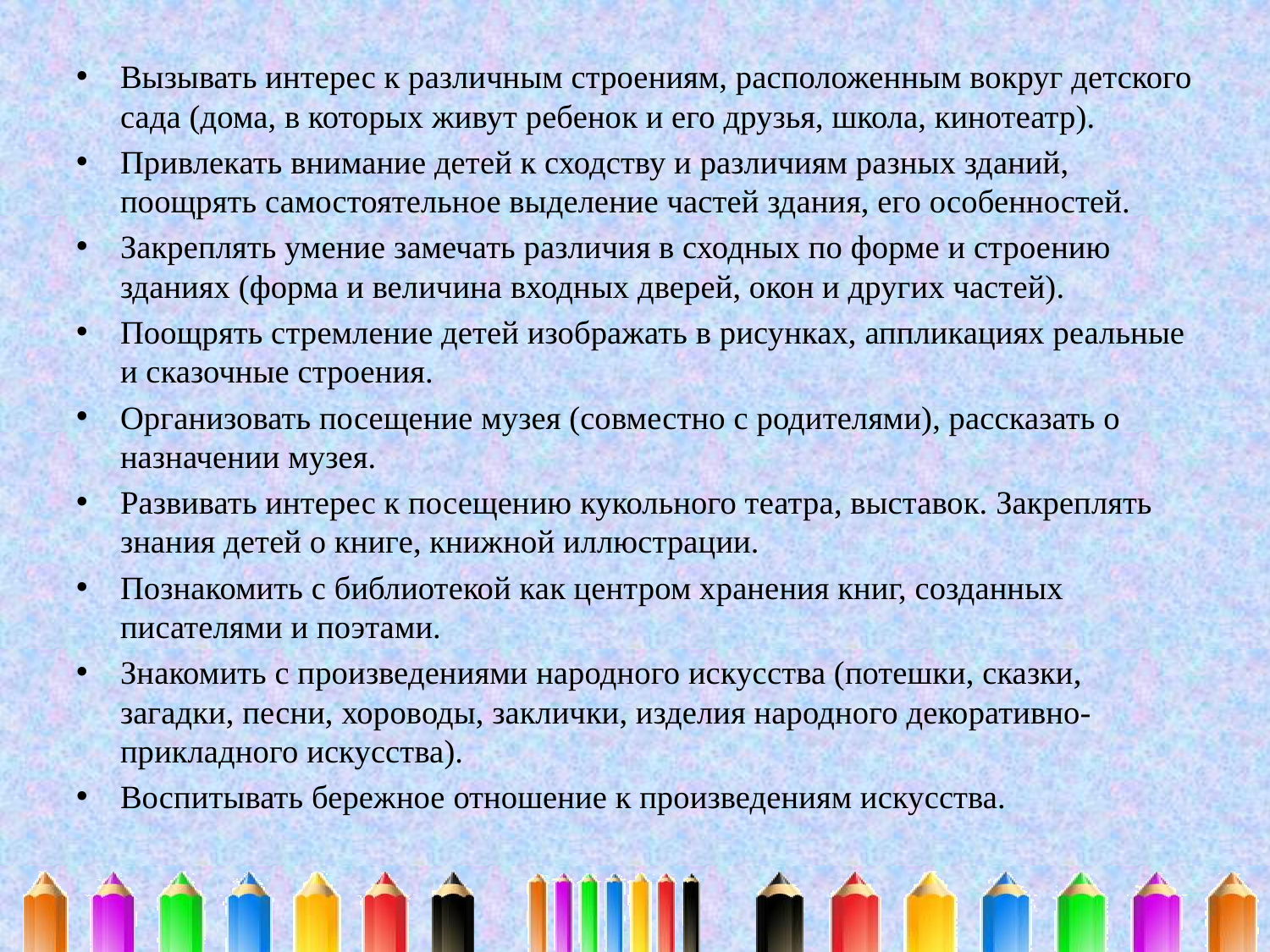

Вызывать интерес к различным строениям, расположенным вокруг детского сада (дома, в которых живут ребенок и его друзья, школа, кинотеатр).
Привлекать внимание детей к сходству и различиям разных зданий, поощрять самостоятельное выделение частей здания, его особенностей.
Закреплять умение замечать различия в сходных по форме и строению зданиях (форма и величина входных дверей, окон и других частей).
Поощрять стремление детей изображать в рисунках, аппликациях реальные и сказочные строения.
Организовать посещение музея (совместно с родителями), рассказать о назначении музея.
Развивать интерес к посещению кукольного театра, выставок. Закреплять знания детей о книге, книжной иллюстрации.
Познакомить с библиотекой как центром хранения книг, созданных писателями и поэтами.
Знакомить с произведениями народного искусства (потешки, сказки, загадки, песни, хороводы, заклички, изделия народного декоративно-прикладного искусства).
Воспитывать бережное отношение к произведениям искусства.